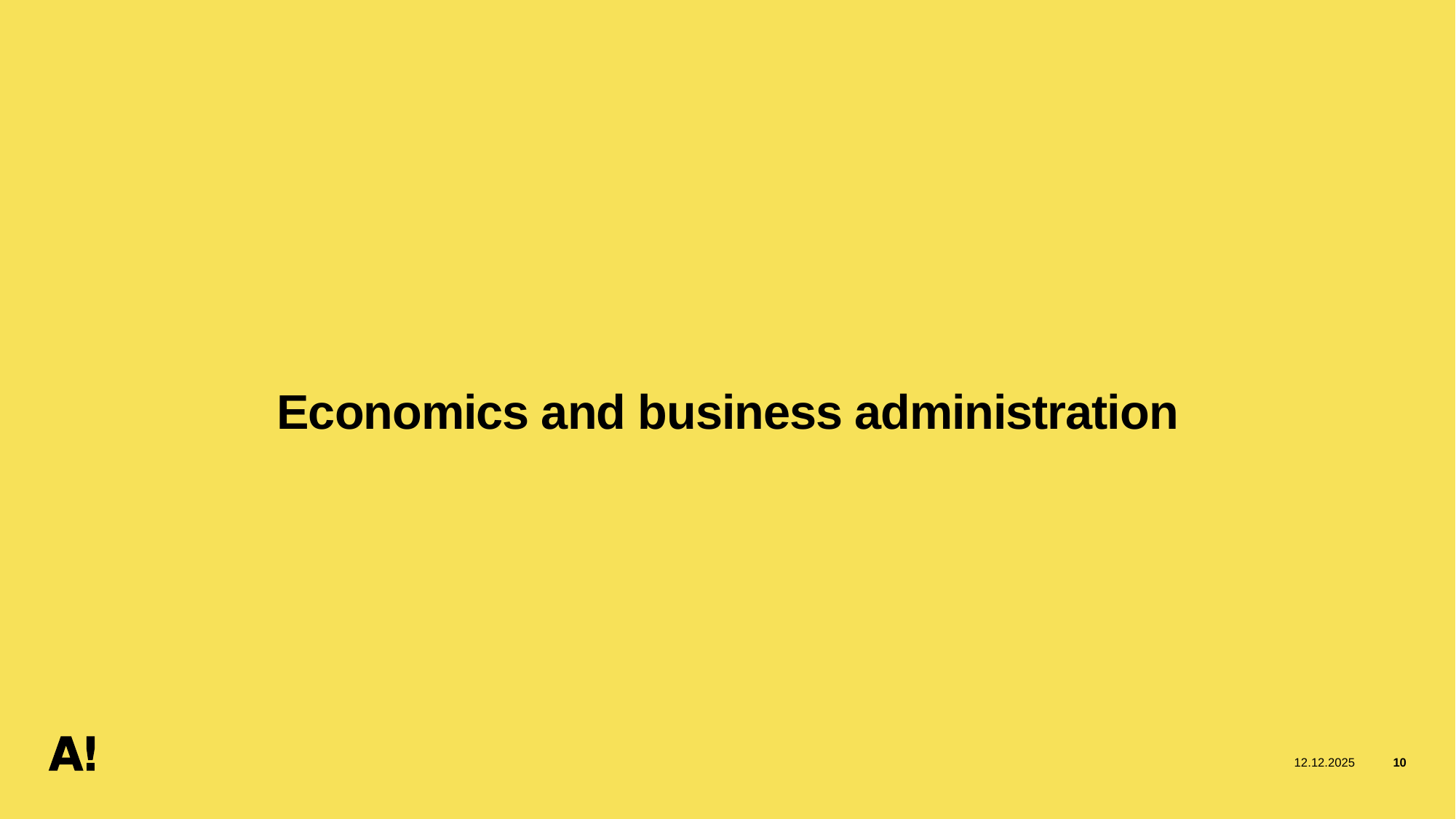

# Economics and business administration
12.12.2025
10